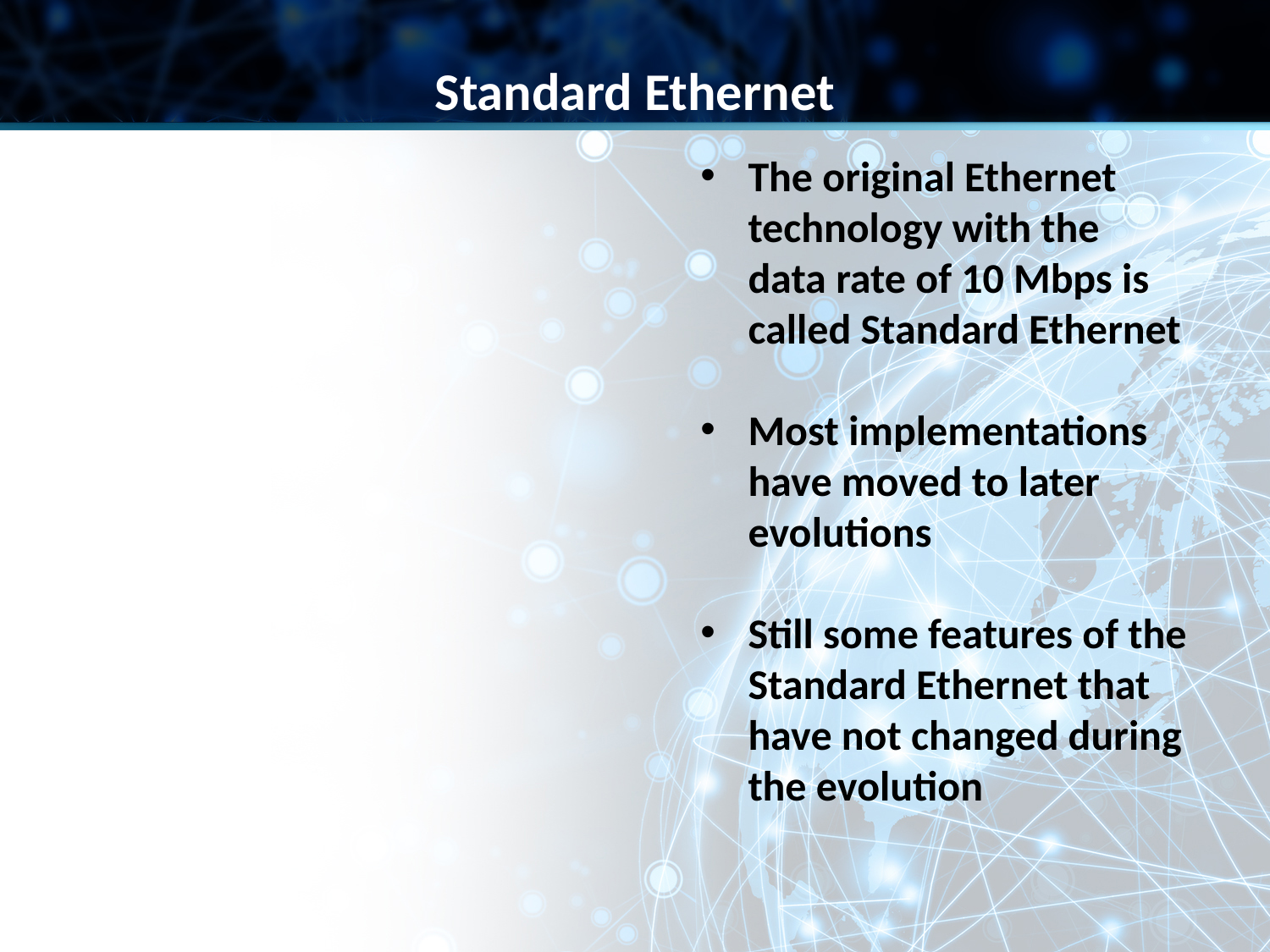

Standard Ethernet
The original Ethernet technology with the data rate of 10 Mbps is called Standard Ethernet

Most implementations have moved to later evolutions

Still some features of the Standard Ethernet that have not changed during the evolution